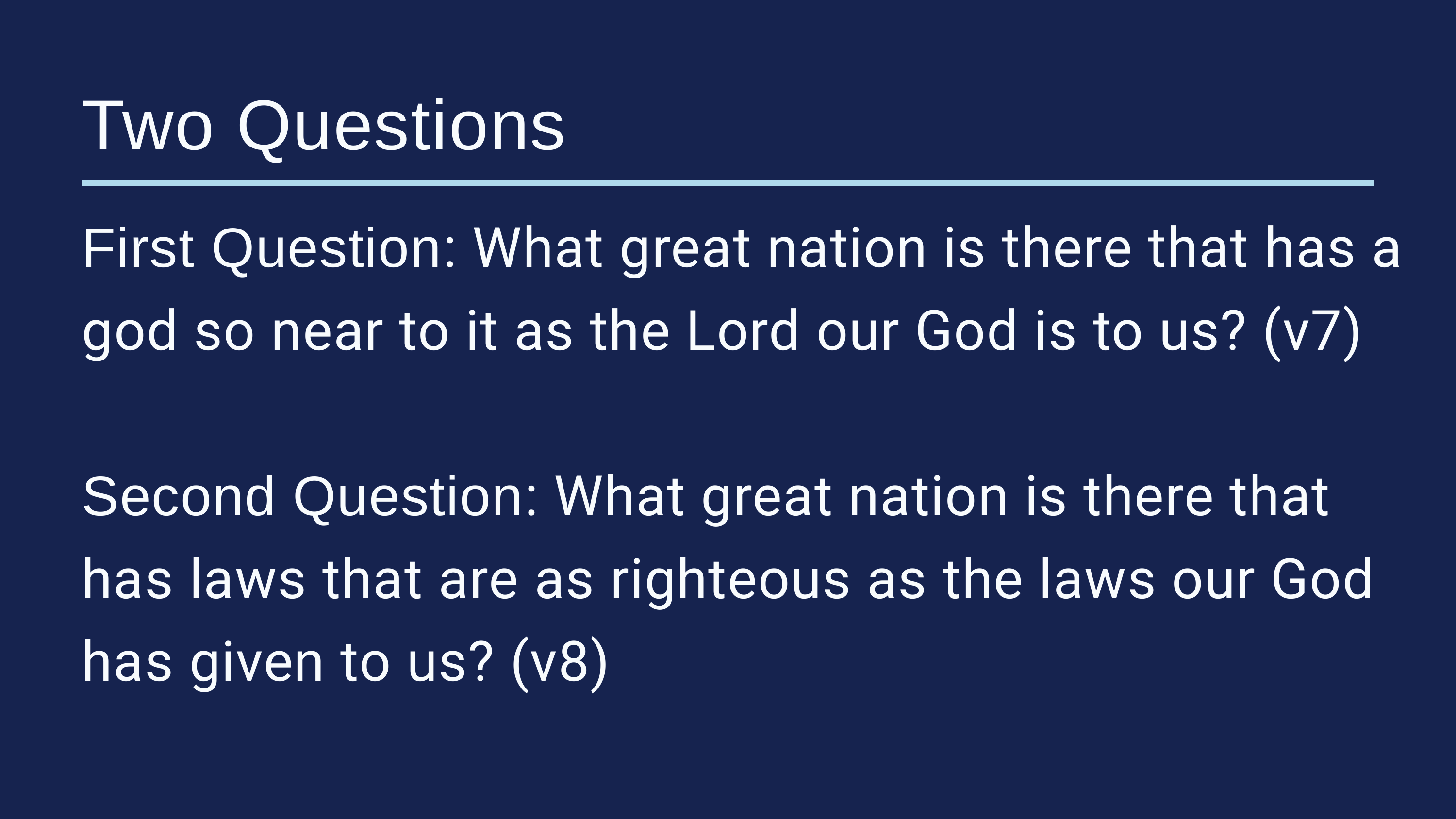

Two Questions

First Question: What great nation is there that has a god so near to it as the Lord our God is to us? (v7)

Second Question: What great nation is there that has laws that are as righteous as the laws our God has given to us? (v8)